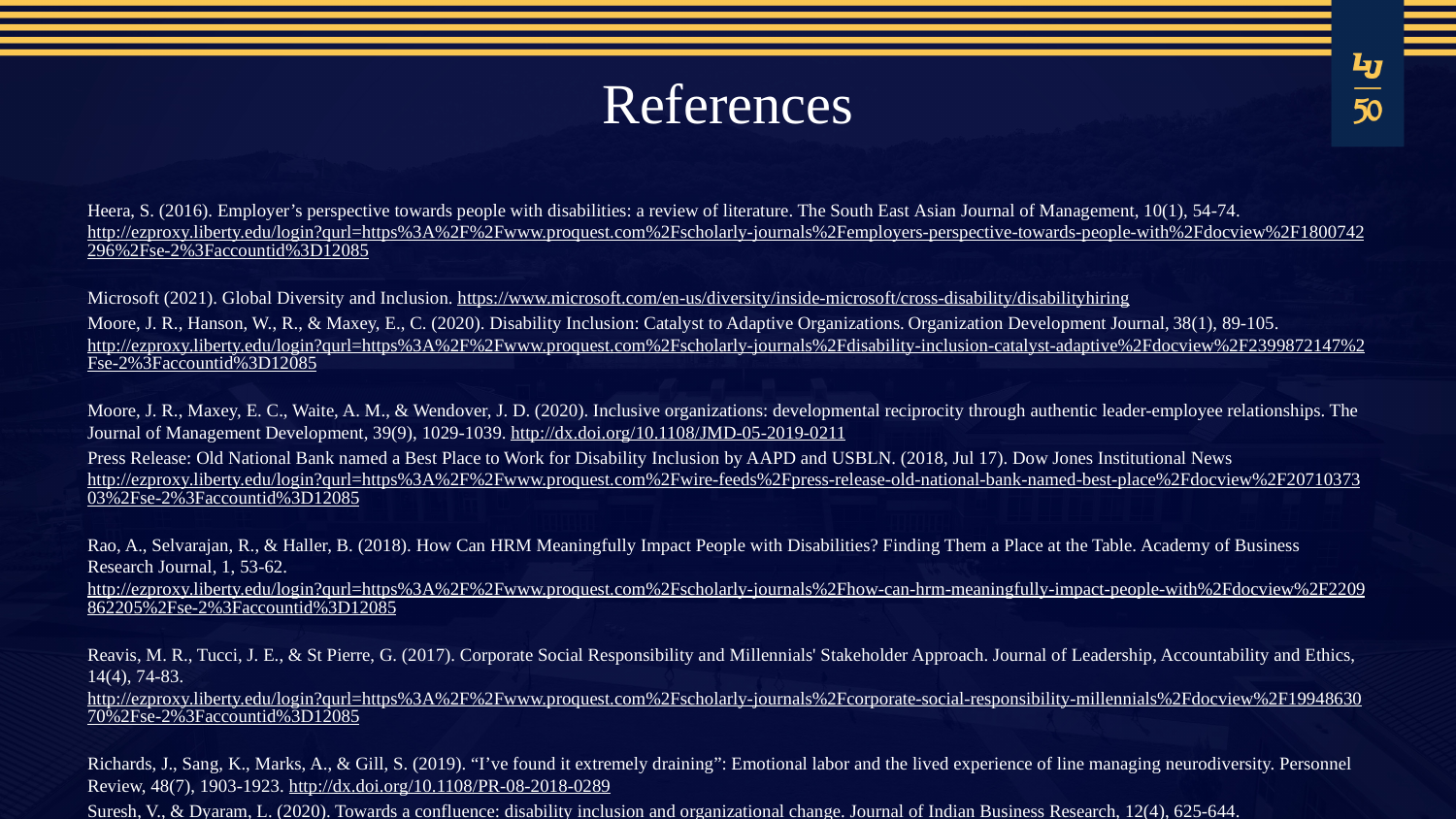

# References
Heera, S. (2016). Employer’s perspective towards people with disabilities: a review of literature. The South East Asian Journal of Management, 10(1), 54-74. http://ezproxy.liberty.edu/login?qurl=https%3A%2F%2Fwww.proquest.com%2Fscholarly-journals%2Femployers-perspective-towards-people-with%2Fdocview%2F1800742296%2Fse-2%3Faccountid%3D12085
Microsoft (2021). Global Diversity and Inclusion. https://www.microsoft.com/en-us/diversity/inside-microsoft/cross-disability/disabilityhiring
Moore, J. R., Hanson, W., R., & Maxey, E., C. (2020). Disability Inclusion: Catalyst to Adaptive Organizations. Organization Development Journal, 38(1), 89-105. http://ezproxy.liberty.edu/login?qurl=https%3A%2F%2Fwww.proquest.com%2Fscholarly-journals%2Fdisability-inclusion-catalyst-adaptive%2Fdocview%2F2399872147%2Fse-2%3Faccountid%3D12085
Moore, J. R., Maxey, E. C., Waite, A. M., & Wendover, J. D. (2020). Inclusive organizations: developmental reciprocity through authentic leader-employee relationships. The Journal of Management Development, 39(9), 1029-1039. http://dx.doi.org/10.1108/JMD-05-2019-0211
Press Release: Old National Bank named a Best Place to Work for Disability Inclusion by AAPD and USBLN. (2018, Jul 17). Dow Jones Institutional News http://ezproxy.liberty.edu/login?qurl=https%3A%2F%2Fwww.proquest.com%2Fwire-feeds%2Fpress-release-old-national-bank-named-best-place%2Fdocview%2F2071037303%2Fse-2%3Faccountid%3D12085
Rao, A., Selvarajan, R., & Haller, B. (2018). How Can HRM Meaningfully Impact People with Disabilities? Finding Them a Place at the Table. Academy of Business Research Journal, 1, 53-62. http://ezproxy.liberty.edu/login?qurl=https%3A%2F%2Fwww.proquest.com%2Fscholarly-journals%2Fhow-can-hrm-meaningfully-impact-people-with%2Fdocview%2F2209862205%2Fse-2%3Faccountid%3D12085
Reavis, M. R., Tucci, J. E., & St Pierre, G. (2017). Corporate Social Responsibility and Millennials' Stakeholder Approach. Journal of Leadership, Accountability and Ethics, 14(4), 74-83. http://ezproxy.liberty.edu/login?qurl=https%3A%2F%2Fwww.proquest.com%2Fscholarly-journals%2Fcorporate-social-responsibility-millennials%2Fdocview%2F1994863070%2Fse-2%3Faccountid%3D12085
Richards, J., Sang, K., Marks, A., & Gill, S. (2019). “I’ve found it extremely draining”: Emotional labor and the lived experience of line managing neurodiversity. Personnel Review, 48(7), 1903-1923. http://dx.doi.org/10.1108/PR-08-2018-0289
Suresh, V., & Dyaram, L. (2020). Towards a confluence: disability inclusion and organizational change. Journal of Indian Business Research, 12(4), 625-644. http://dx.doi.org/10.1108/JIBR-03-2019-0068
Stein, M., Bantekas, I. (2021). Including Disability in Business and Human Rights Discourse and Corporate Practice. Business and Human Rights Journal, 6(3), 490-513.
The Holy Bible (English Standard Version).